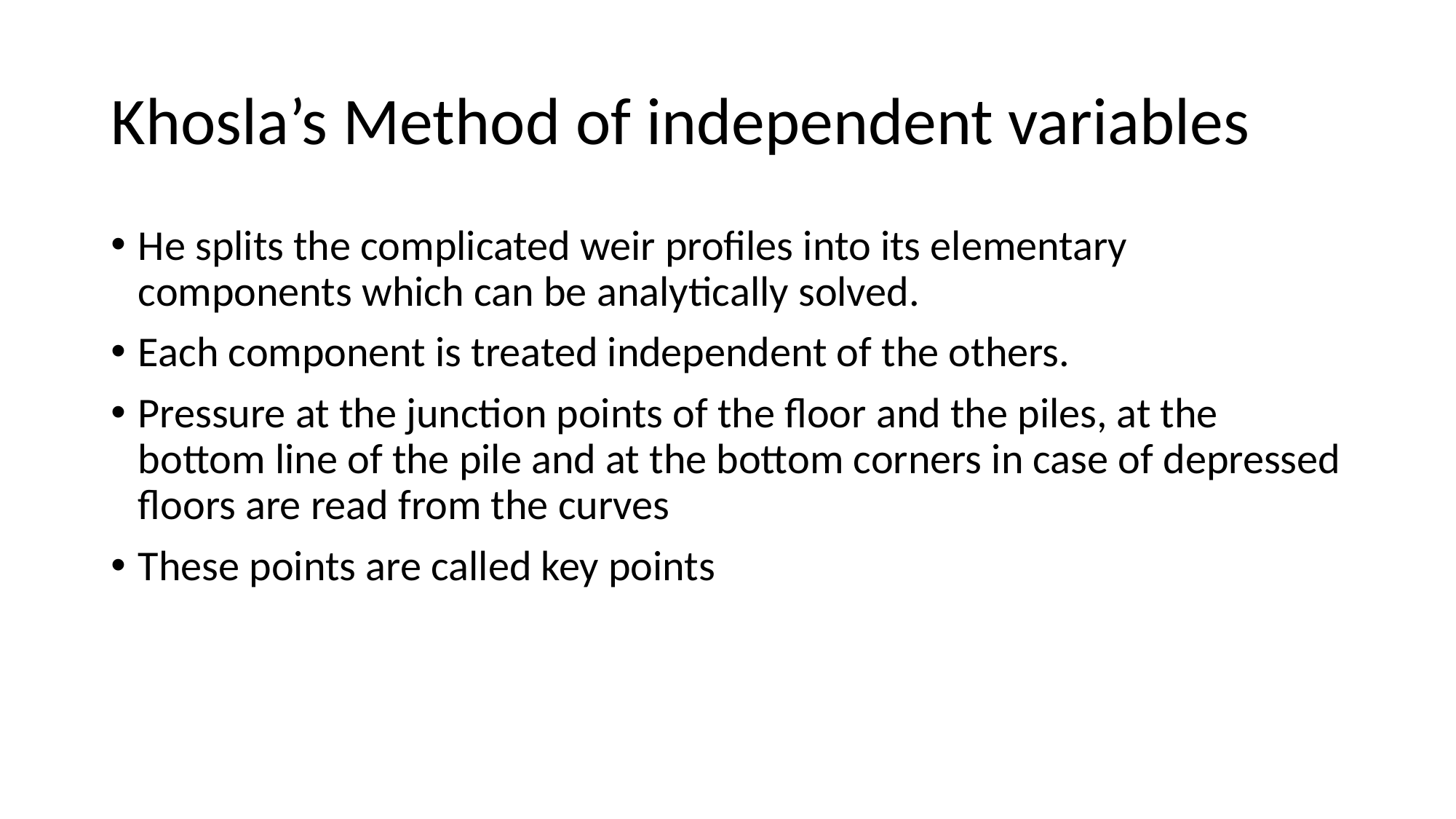

# Khosla’s Method of independent variables
He splits the complicated weir profiles into its elementary components which can be analytically solved.
Each component is treated independent of the others.
Pressure at the junction points of the floor and the piles, at the bottom line of the pile and at the bottom corners in case of depressed floors are read from the curves
These points are called key points